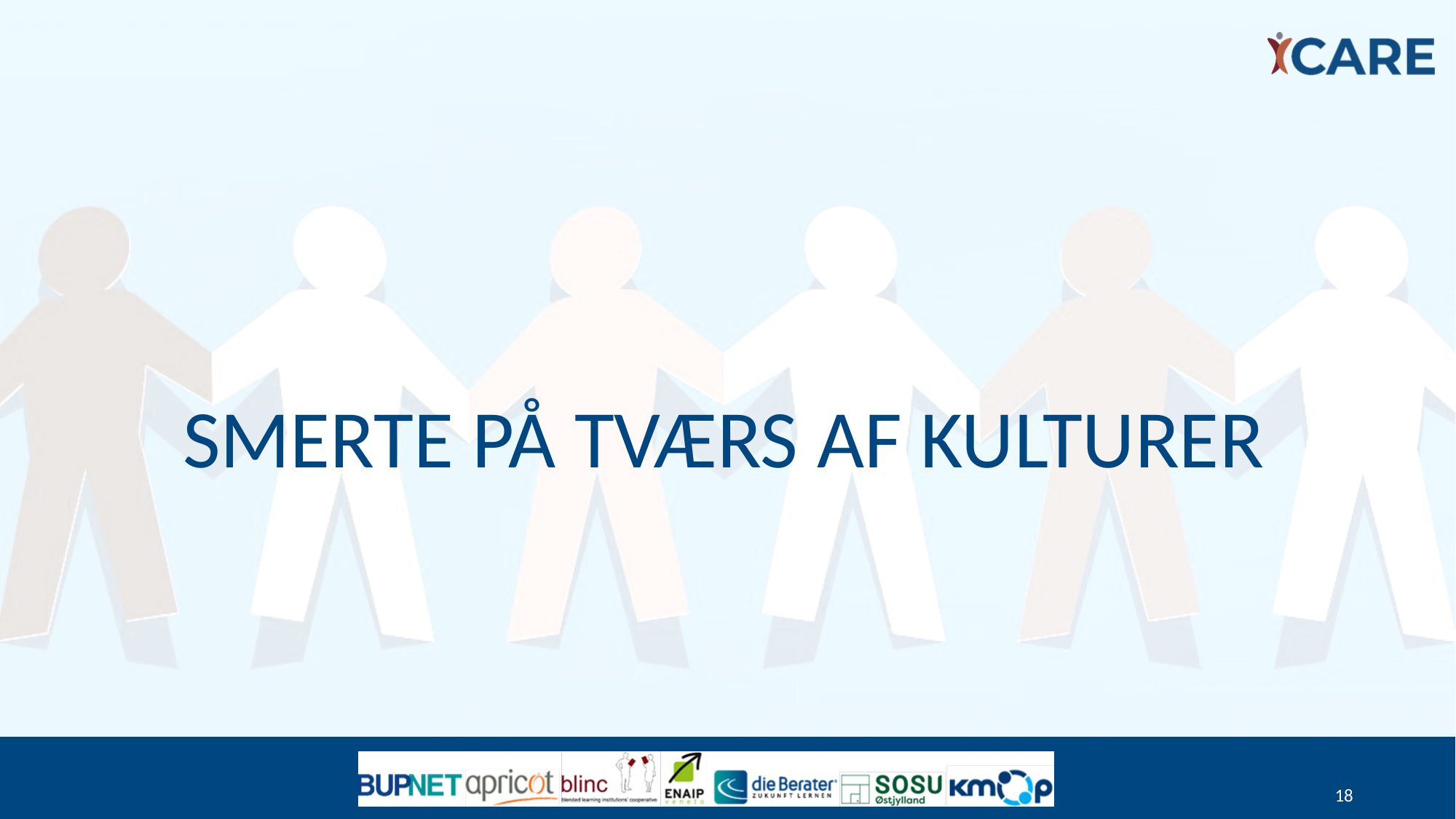

# Smerte på Tværs af kulturer
18